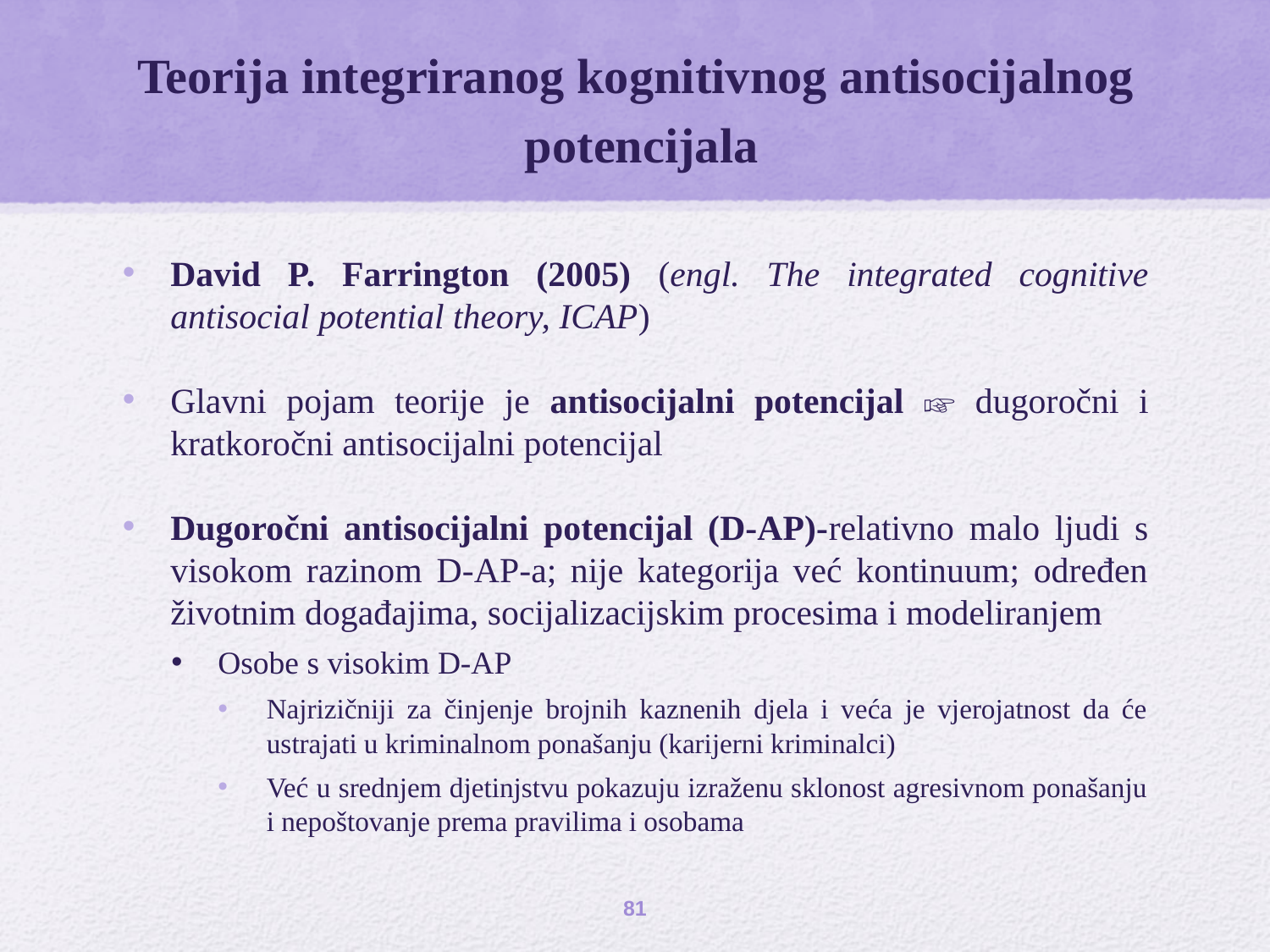

# Teorija integriranog kognitivnog antisocijalnog potencijala
David P. Farrington (2005) (engl. The integrated cognitive antisocial potential theory, ICAP)
Glavni pojam teorije je antisocijalni potencijal ☞ dugoročni i kratkoročni antisocijalni potencijal
Dugoročni antisocijalni potencijal (D-AP)-relativno malo ljudi s visokom razinom D-AP-a; nije kategorija već kontinuum; određen životnim događajima, socijalizacijskim procesima i modeliranjem
Osobe s visokim D-AP
Najrizičniji za činjenje brojnih kaznenih djela i veća je vjerojatnost da će ustrajati u kriminalnom ponašanju (karijerni kriminalci)
Već u srednjem djetinjstvu pokazuju izraženu sklonost agresivnom ponašanju i nepoštovanje prema pravilima i osobama
81